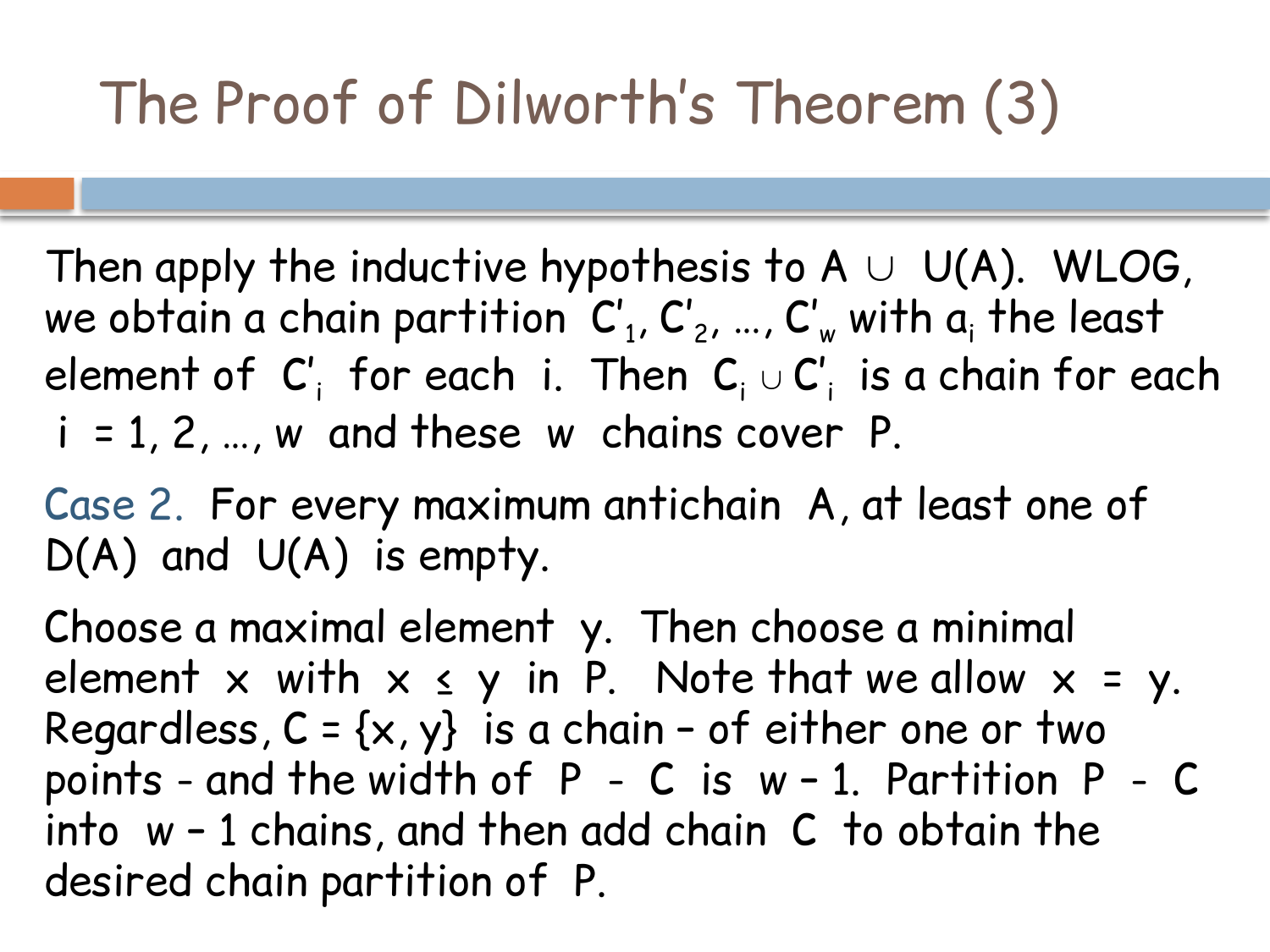

# The Proof of Dilworth’s Theorem (3)
Then apply the inductive hypothesis to A ∪  U(A).  WLOG, we obtain a chain partition  C’1, C’2, …, C’w with ai the least element of  C’i  for each  i.  Then  Ci ∪ C’i  is a chain for each  i  = 1, 2, …, w  and these  w  chains cover  P.
Case 2.  For every maximum antichain  A, at least one of  D(A)  and  U(A)  is empty.
Choose a maximal element  y.  Then choose a minimal element  x  with  x  ≤  y  in  P.   Note that we allow  x  =  y.   Regardless, C = {x, y}  is a chain – of either one or two points - and the width of  P  -  C  is  w – 1.  Partition  P  -  C into  w – 1 chains, and then add chain  C  to obtain the desired chain partition of  P.